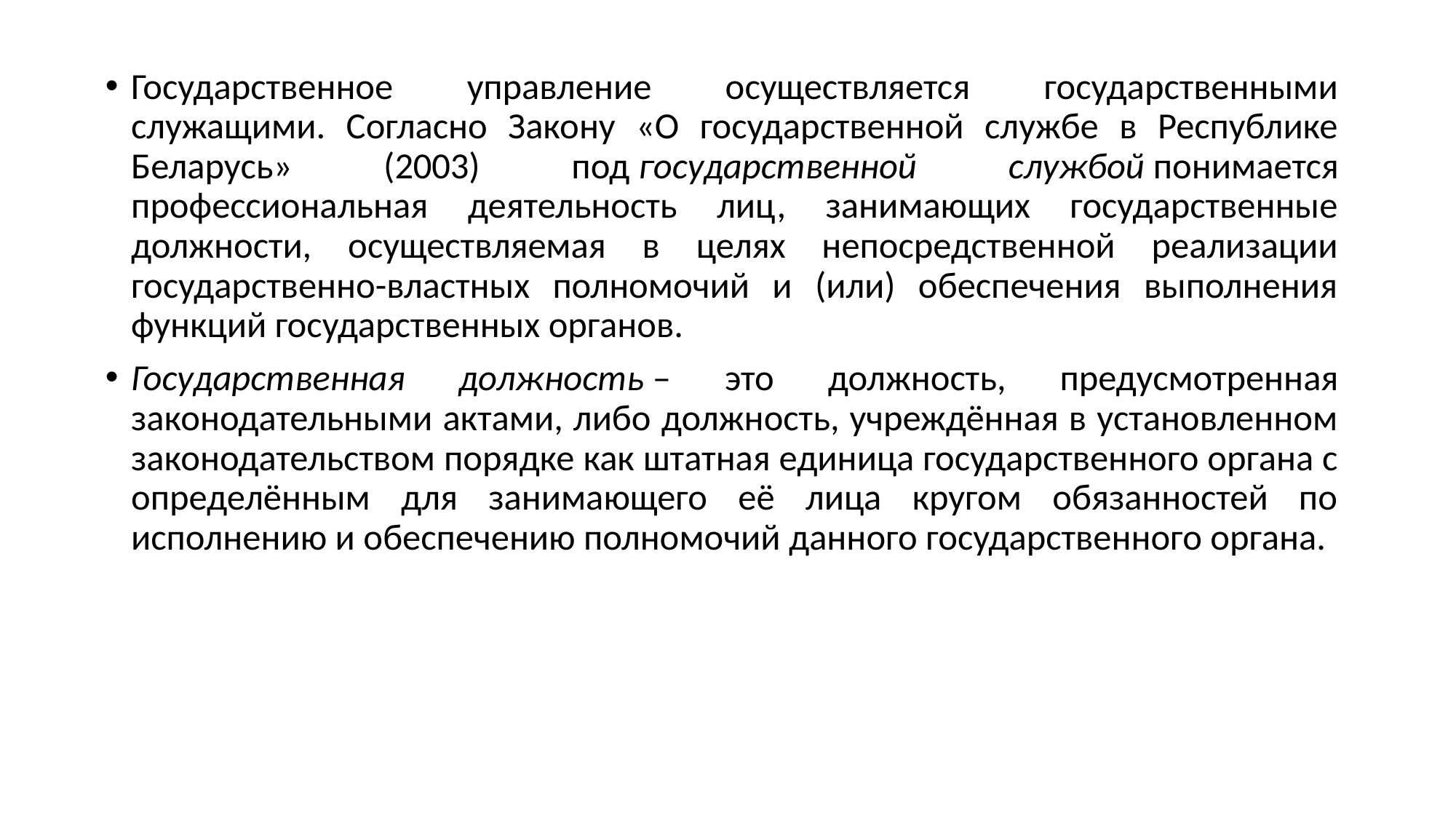

Государственное управление осуществляется государственными служащими. Согласно Закону «О государственной службе в Республике Беларусь» (2003) под государственной службой понимается профессиональная деятельность лиц, занимающих государственные должности, осуществляемая в целях непосредственной реализации государственно-властных полномочий и (или) обеспечения выполнения функций государственных органов.
Государственная должность – это должность, предусмотренная законодательными актами, либо должность, учреждённая в установленном законодательством порядке как штатная единица государственного органа с определённым для занимающего её лица кругом обязанностей по исполнению и обеспечению полномочий данного государственного органа.